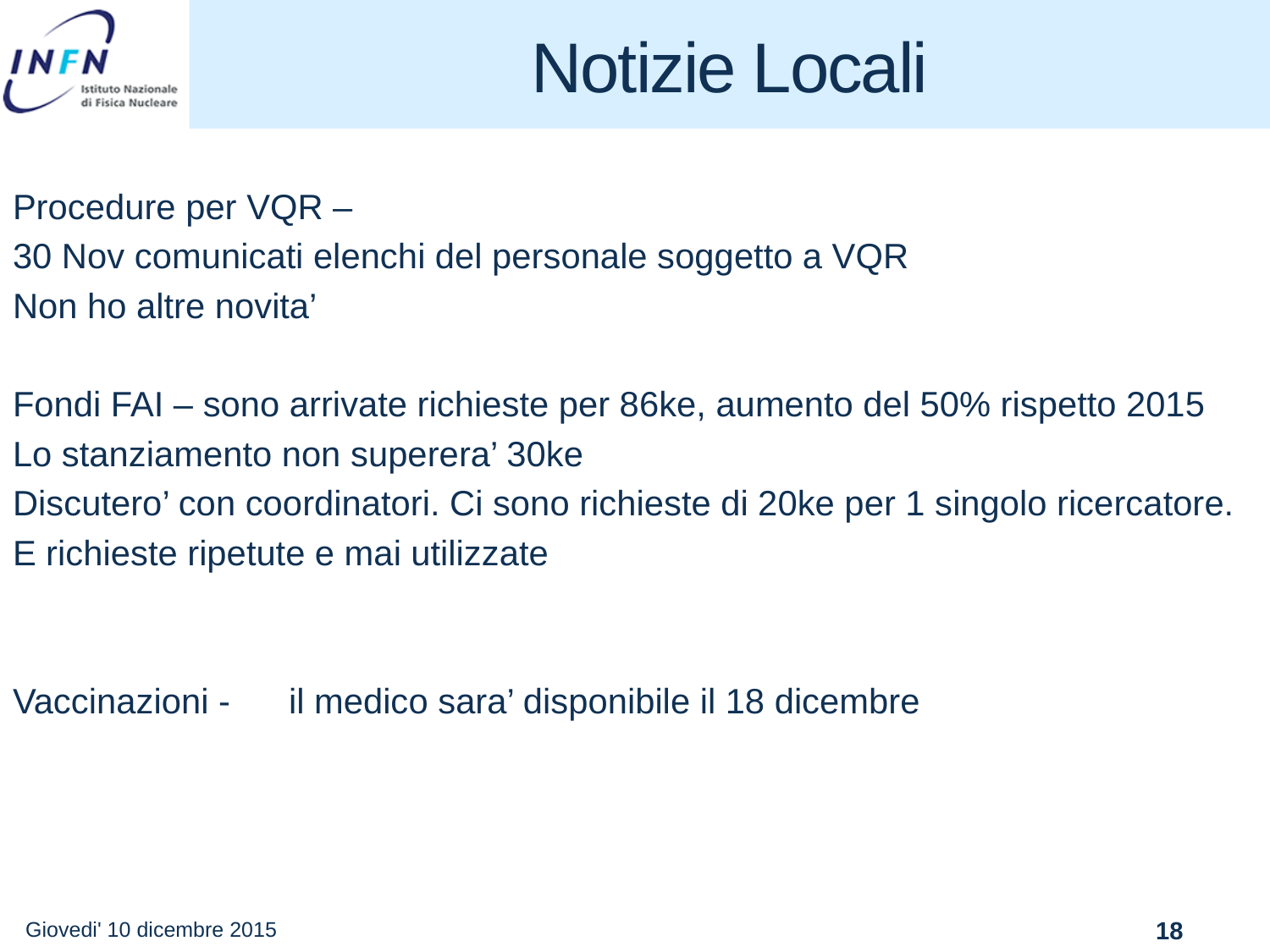

# Notizie Locali

Procedure per VQR –
30 Nov comunicati elenchi del personale soggetto a VQR
Non ho altre novita’

Fondi FAI – sono arrivate richieste per 86ke, aumento del 50% rispetto 2015
Lo stanziamento non superera’ 30ke
Discutero’ con coordinatori. Ci sono richieste di 20ke per 1 singolo ricercatore.
E richieste ripetute e mai utilizzate

Vaccinazioni -      il medico sara’ disponibile il 18 dicembre

Giovedi' 10 dicembre 2015
18